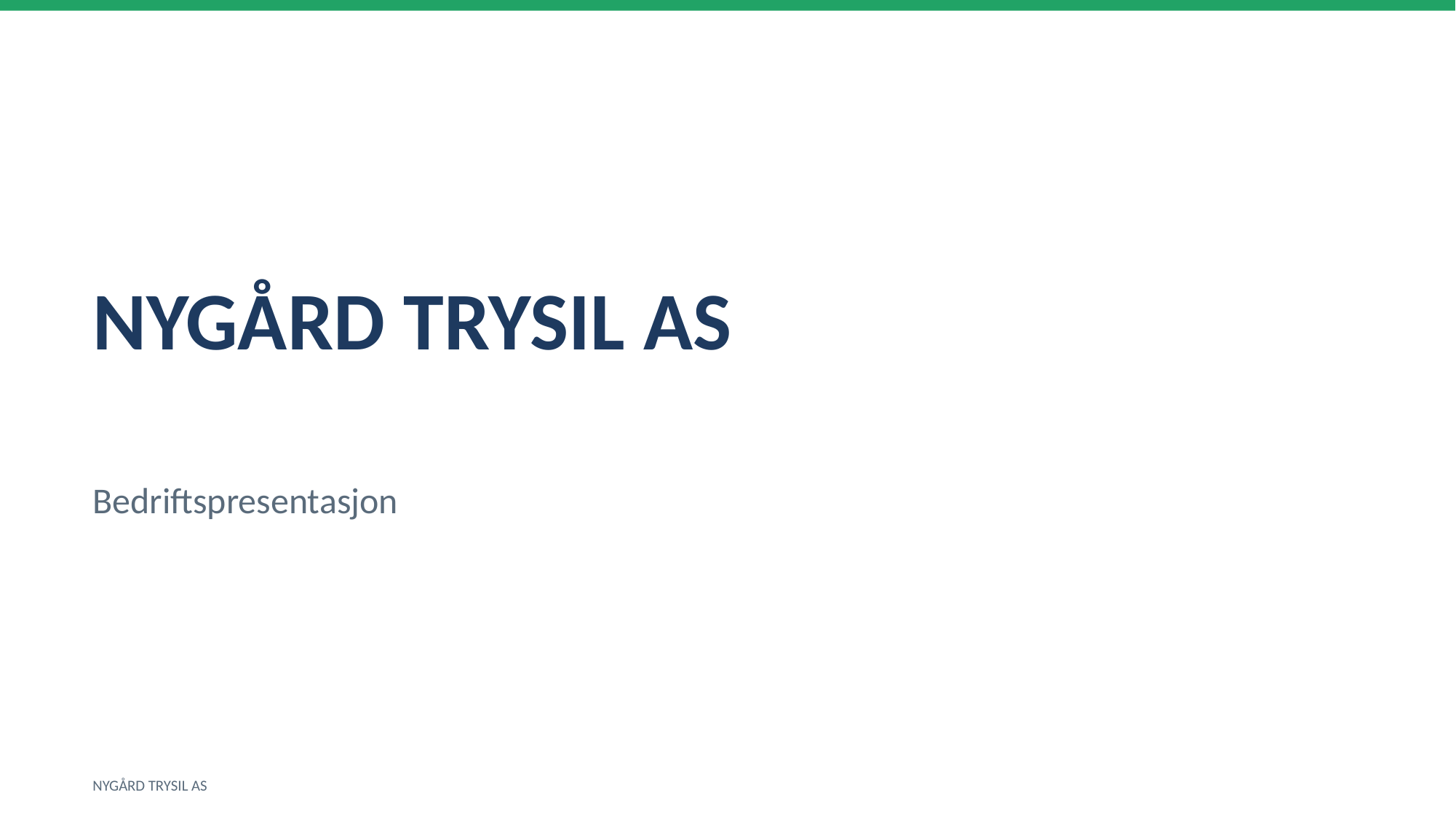

NYGÅRD TRYSIL AS
Bedriftspresentasjon
NYGÅRD TRYSIL AS